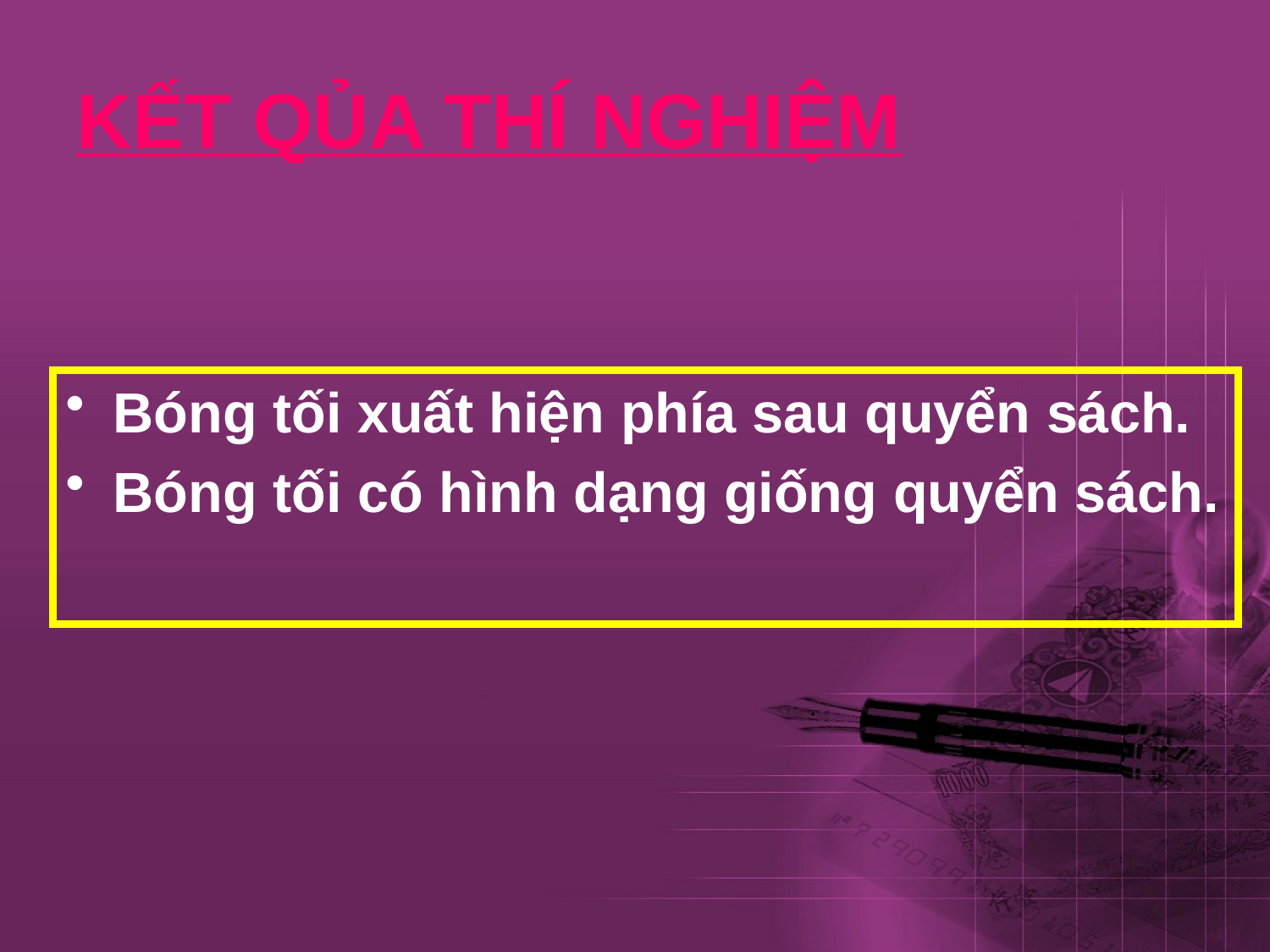

KẾT QỦA THÍ NGHIỆM
Bóng tối xuất hiện phía sau quyển sách.
Bóng tối có hình dạng giống quyển sách.